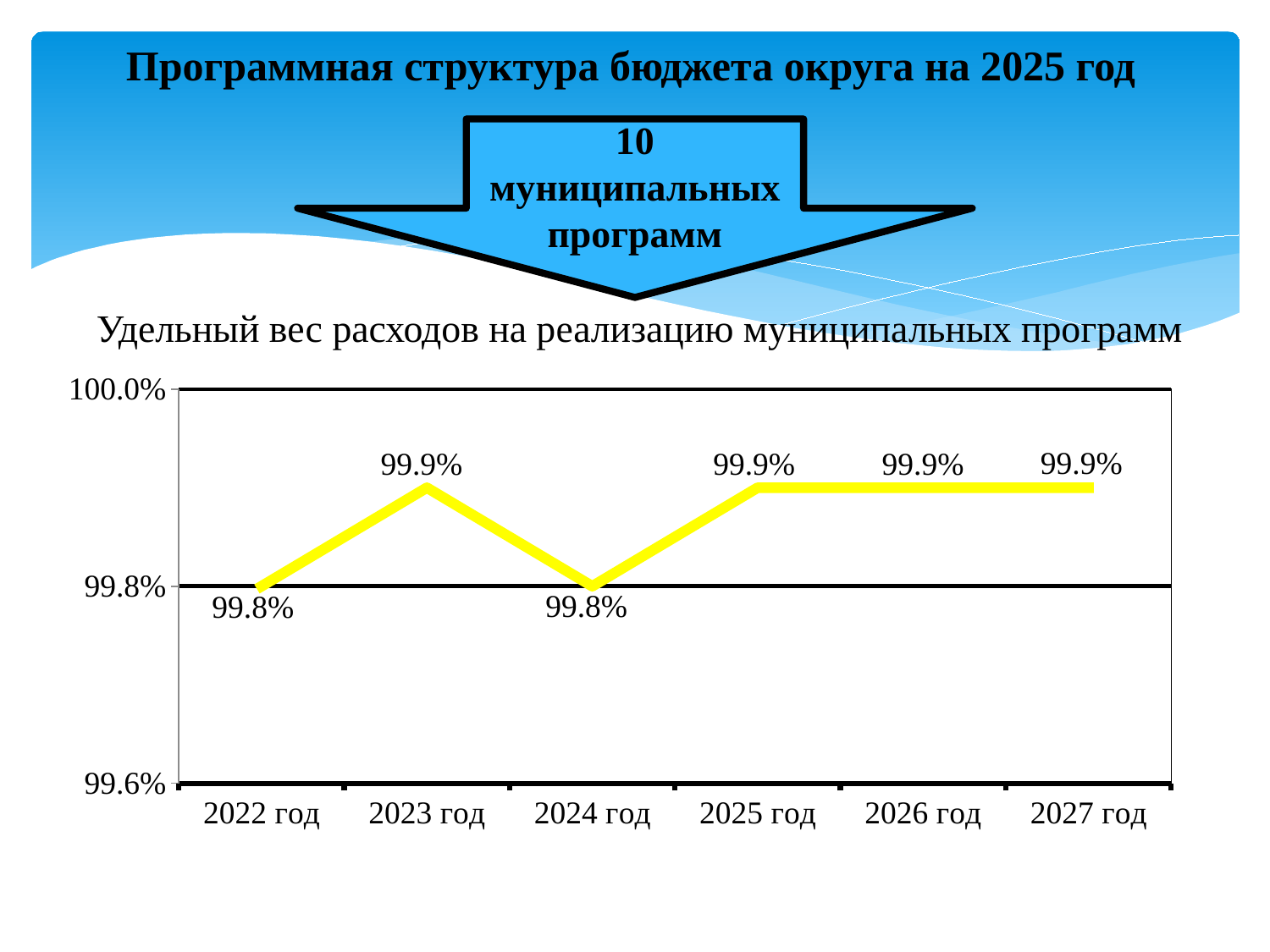

# Программная структура бюджета округа на 2025 год
10
муниципальных программ
Удельный вес расходов на реализацию муниципальных программ

### Chart

| Category | Столбец1 |
|---|---|
| 2022 год | 0.998 |
| 2023 год | 0.999 |
| 2024 год | 0.998 |
| 2025 год | 0.999 |
| 2026 год | 0.999 |
| 2027 год | 0.999 |